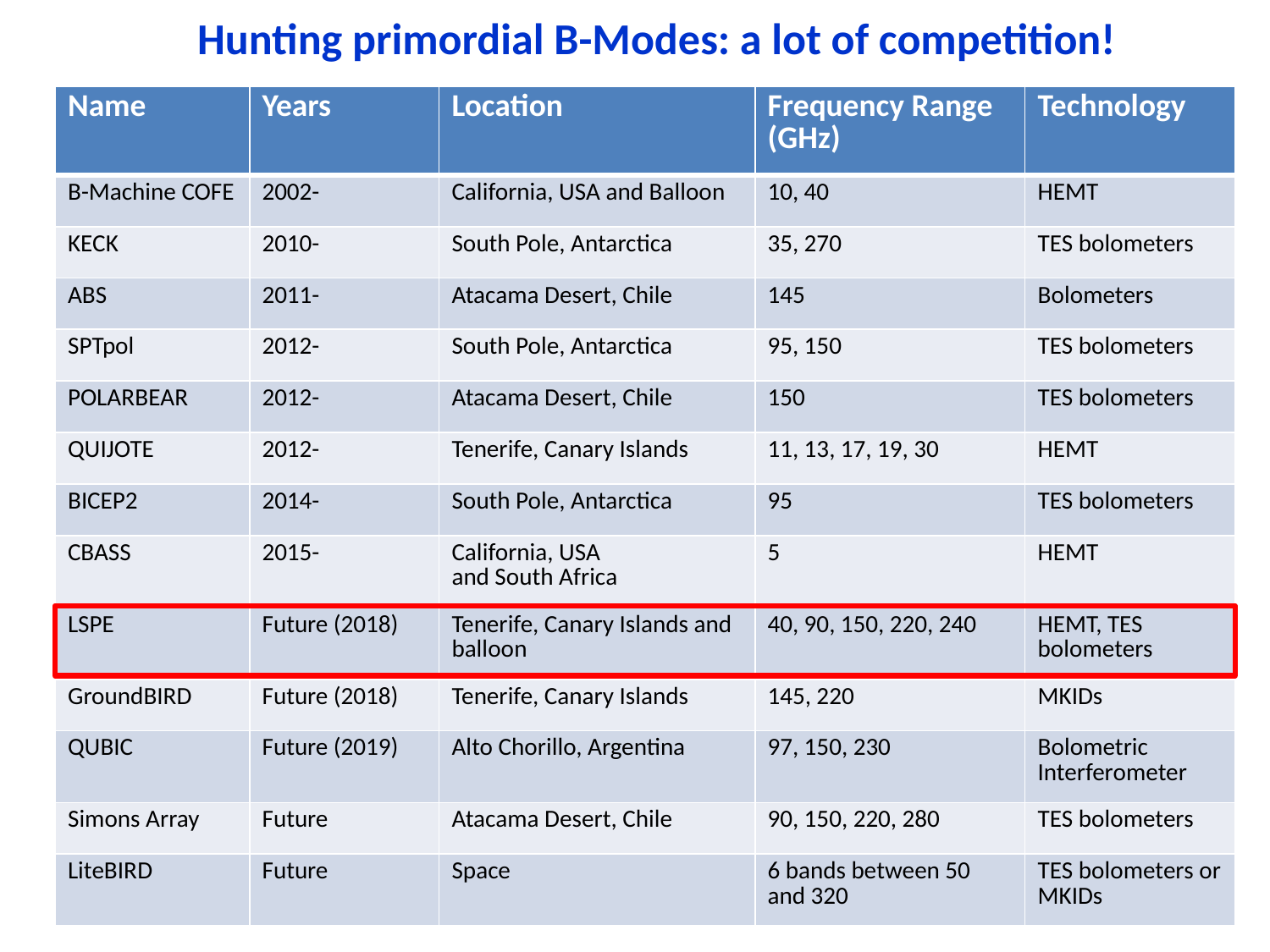

Hunting primordial B-Modes: a lot of competition!
| Name | Years | Location | Frequency Range (GHz) | Technology |
| --- | --- | --- | --- | --- |
| B-Machine COFE | 2002- | California, USA and Balloon | 10, 40 | HEMT |
| KECK | 2010- | South Pole, Antarctica | 35, 270 | TES bolometers |
| ABS | 2011- | Atacama Desert, Chile | 145 | Bolometers |
| SPTpol | 2012- | South Pole, Antarctica | 95, 150 | TES bolometers |
| POLARBEAR | 2012- | Atacama Desert, Chile | 150 | TES bolometers |
| QUIJOTE | 2012- | Tenerife, Canary Islands | 11, 13, 17, 19, 30 | HEMT |
| BICEP2 | 2014- | South Pole, Antarctica | 95 | TES bolometers |
| CBASS | 2015- | California, USA and South Africa | 5 | HEMT |
| LSPE | Future (2018) | Tenerife, Canary Islands and balloon | 40, 90, 150, 220, 240 | HEMT, TES bolometers |
| GroundBIRD | Future (2018) | Tenerife, Canary Islands | 145, 220 | MKIDs |
| QUBIC | Future (2019) | Alto Chorillo, Argentina | 97, 150, 230 | Bolometric Interferometer |
| Simons Array | Future | Atacama Desert, Chile | 90, 150, 220, 280 | TES bolometers |
| LiteBIRD | Future | Space | 6 bands between 50 and 320 | TES bolometers or MKIDs |

13